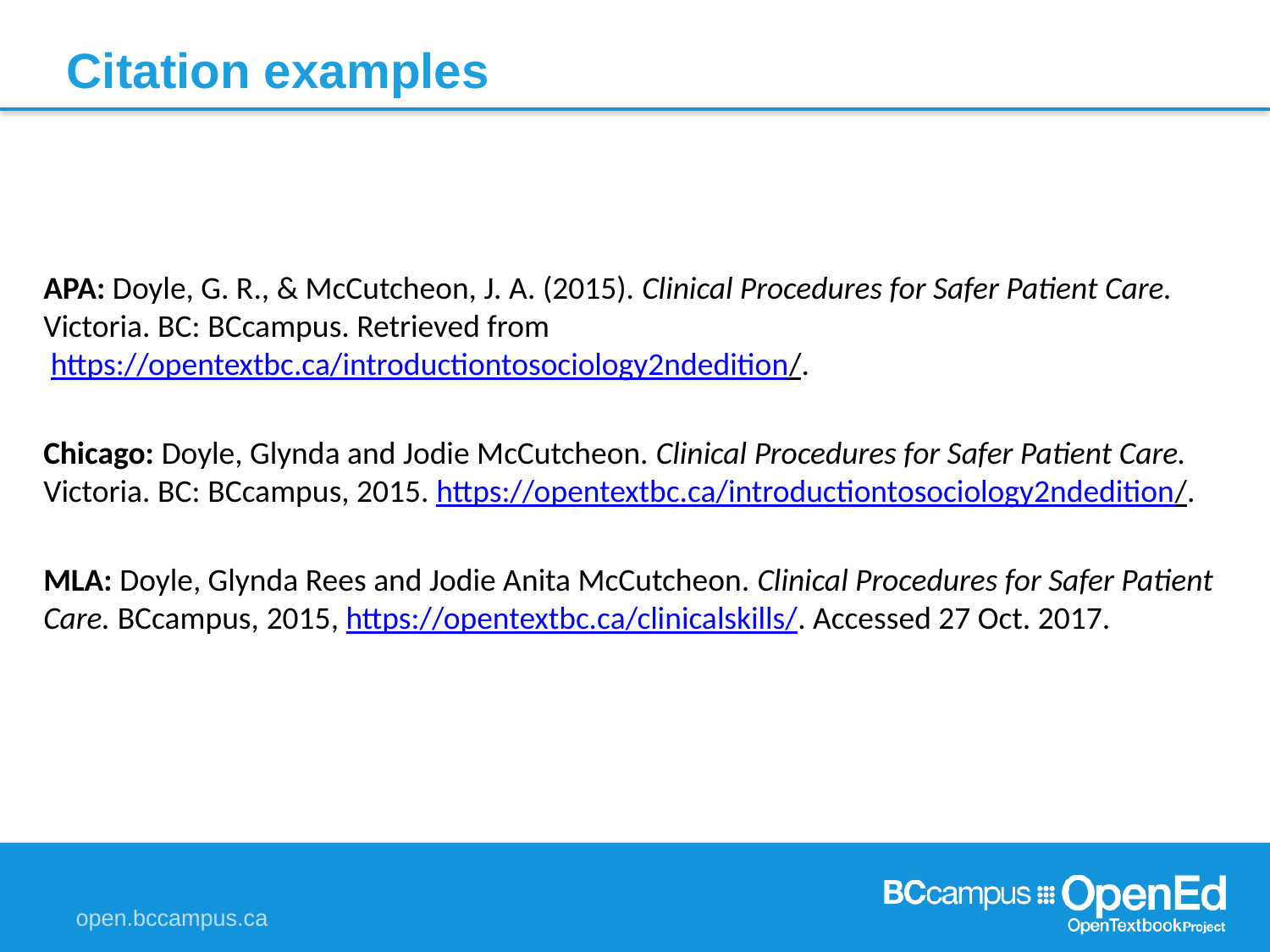

Citation examples
APA: Doyle, G. R., & McCutcheon, J. A. (2015). Clinical Procedures for Safer Patient Care.
Victoria. BC: BCcampus. Retrieved from
 https://opentextbc.ca/introductiontosociology2ndedition/.

Chicago: Doyle, Glynda and Jodie McCutcheon. Clinical Procedures for Safer Patient Care.
Victoria. BC: BCcampus, 2015. https://opentextbc.ca/introductiontosociology2ndedition/.

MLA: Doyle, Glynda Rees and Jodie Anita McCutcheon. Clinical Procedures for Safer Patient
Care. BCcampus, 2015, https://opentextbc.ca/clinicalskills/. Accessed 27 Oct. 2017.